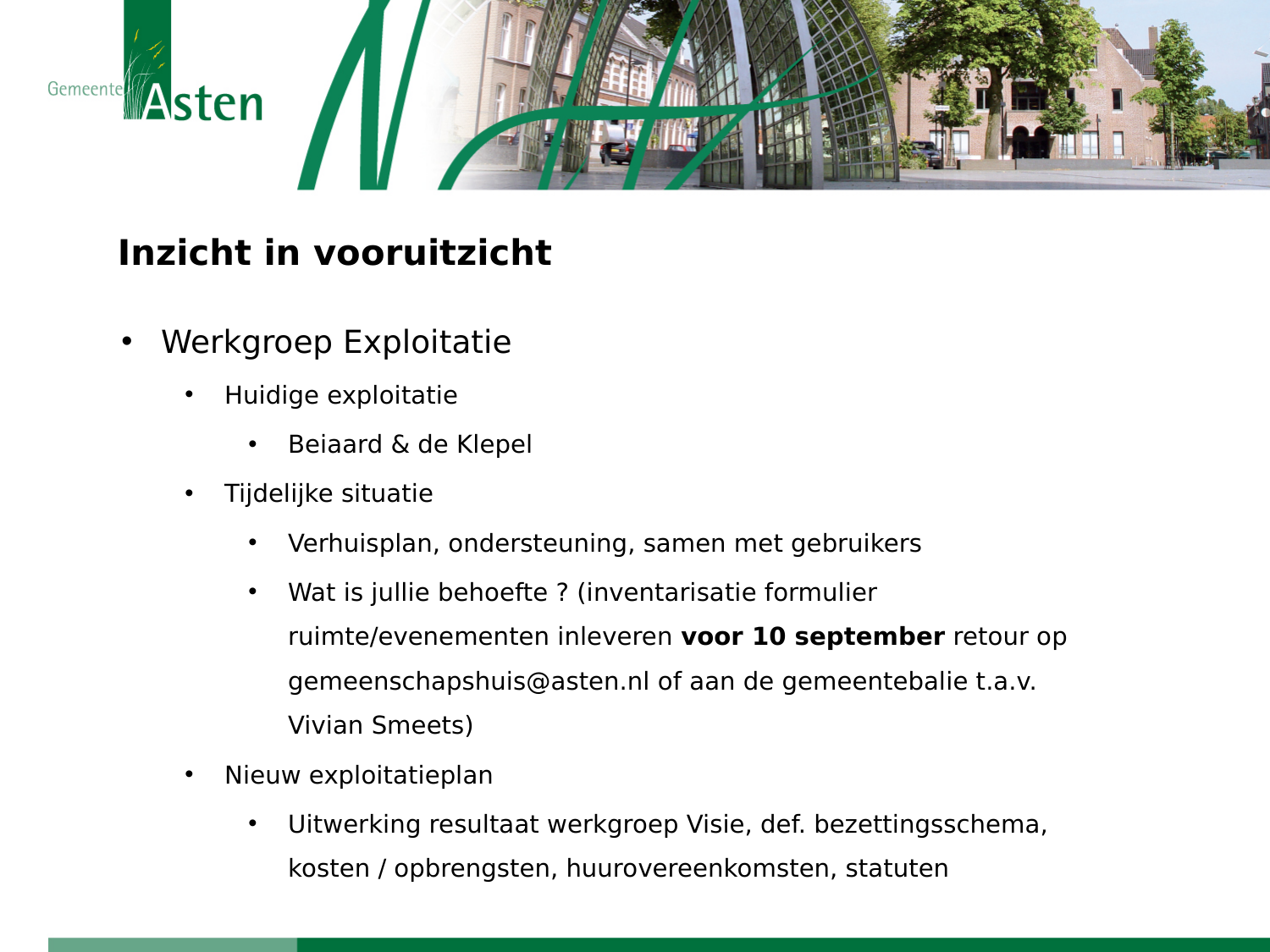

# Inzicht in vooruitzicht
Werkgroep Exploitatie
Huidige exploitatie
Beiaard & de Klepel
Tijdelijke situatie
Verhuisplan, ondersteuning, samen met gebruikers
Wat is jullie behoefte ? (inventarisatie formulier ruimte/evenementen inleveren voor 10 september retour op gemeenschapshuis@asten.nl of aan de gemeentebalie t.a.v. Vivian Smeets)
Nieuw exploitatieplan
Uitwerking resultaat werkgroep Visie, def. bezettingsschema, kosten / opbrengsten, huurovereenkomsten, statuten